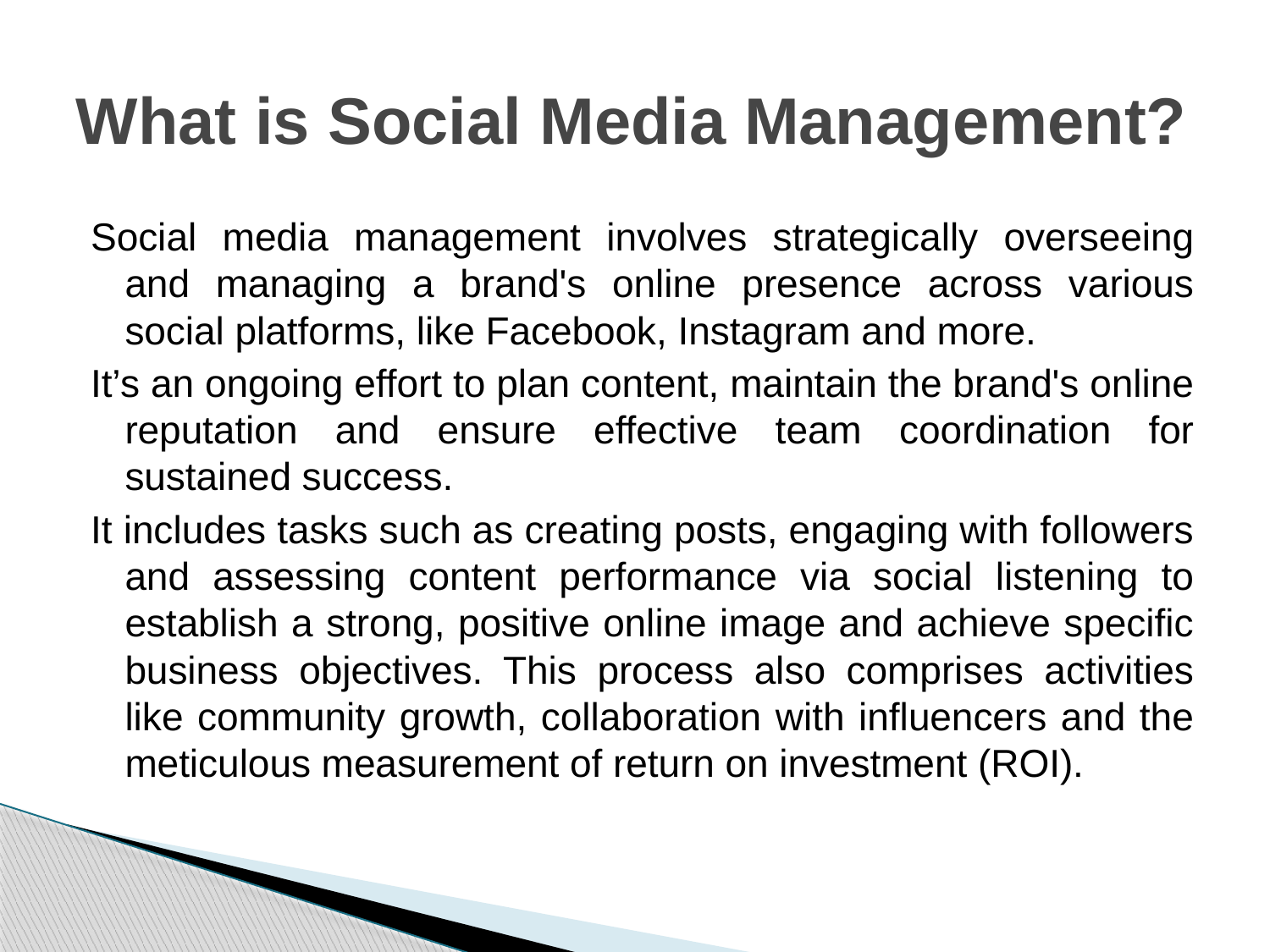

# What is Social Media Management?
Social media management involves strategically overseeing and managing a brand's online presence across various social platforms, like Facebook, Instagram and more.
It’s an ongoing effort to plan content, maintain the brand's online reputation and ensure effective team coordination for sustained success.
It includes tasks such as creating posts, engaging with followers and assessing content performance via social listening to establish a strong, positive online image and achieve specific business objectives. This process also comprises activities like community growth, collaboration with influencers and the meticulous measurement of return on investment (ROI).